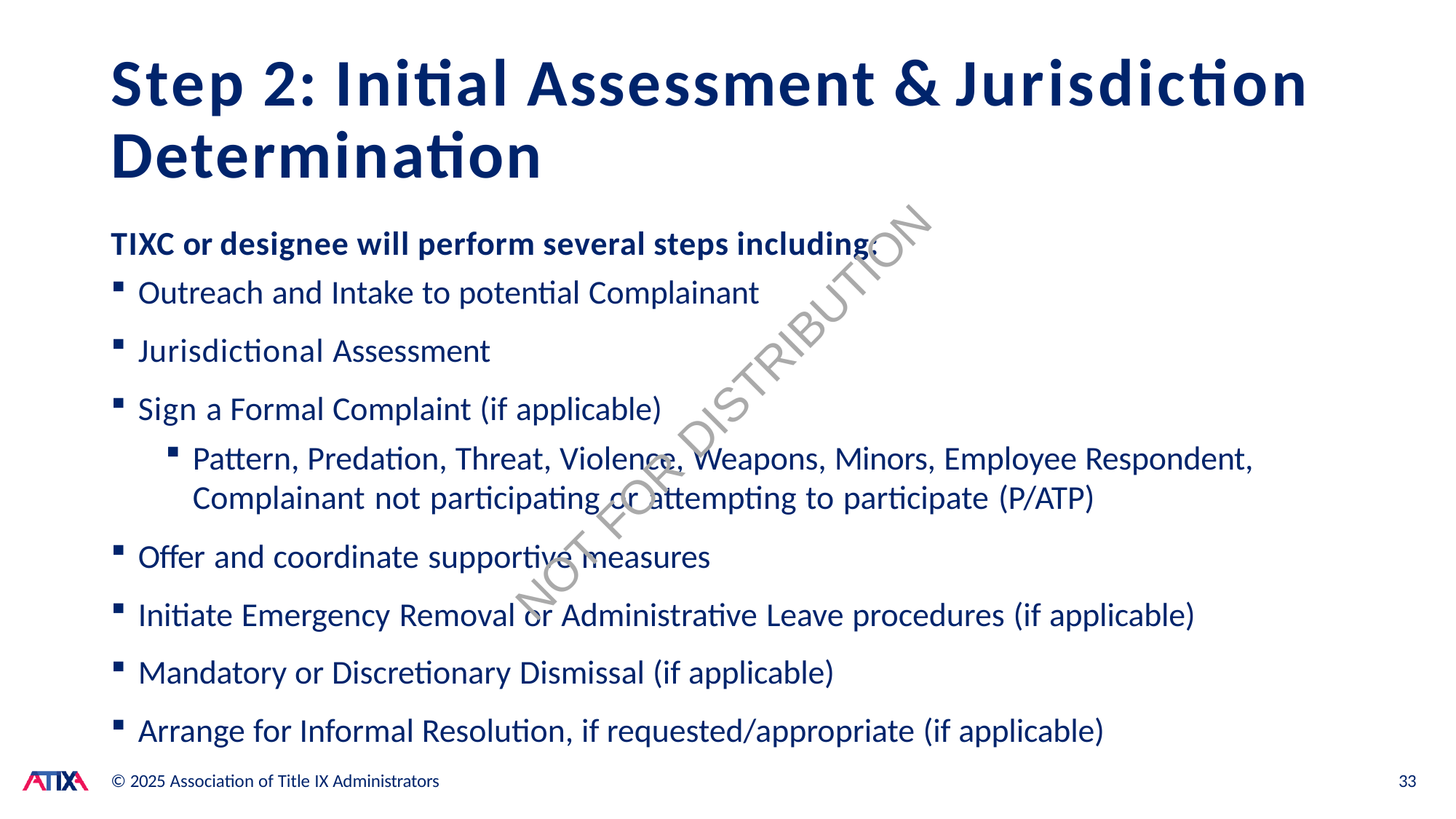

# Step 2: Initial Assessment & Jurisdiction Determination
TIXC or designee will perform several steps including:
Outreach and Intake to potential Complainant
Jurisdictional Assessment
Sign a Formal Complaint (if applicable)
Pattern, Predation, Threat, Violence, Weapons, Minors, Employee Respondent,
Complainant not participating or attempting to participate (P/ATP)
Offer and coordinate supportive measures
Initiate Emergency Removal or Administrative Leave procedures (if applicable)
Mandatory or Discretionary Dismissal (if applicable)
Arrange for Informal Resolution, if requested/appropriate (if applicable)
NOT FOR DISTRIBUTION
© 2025 Association of Title IX Administrators
33